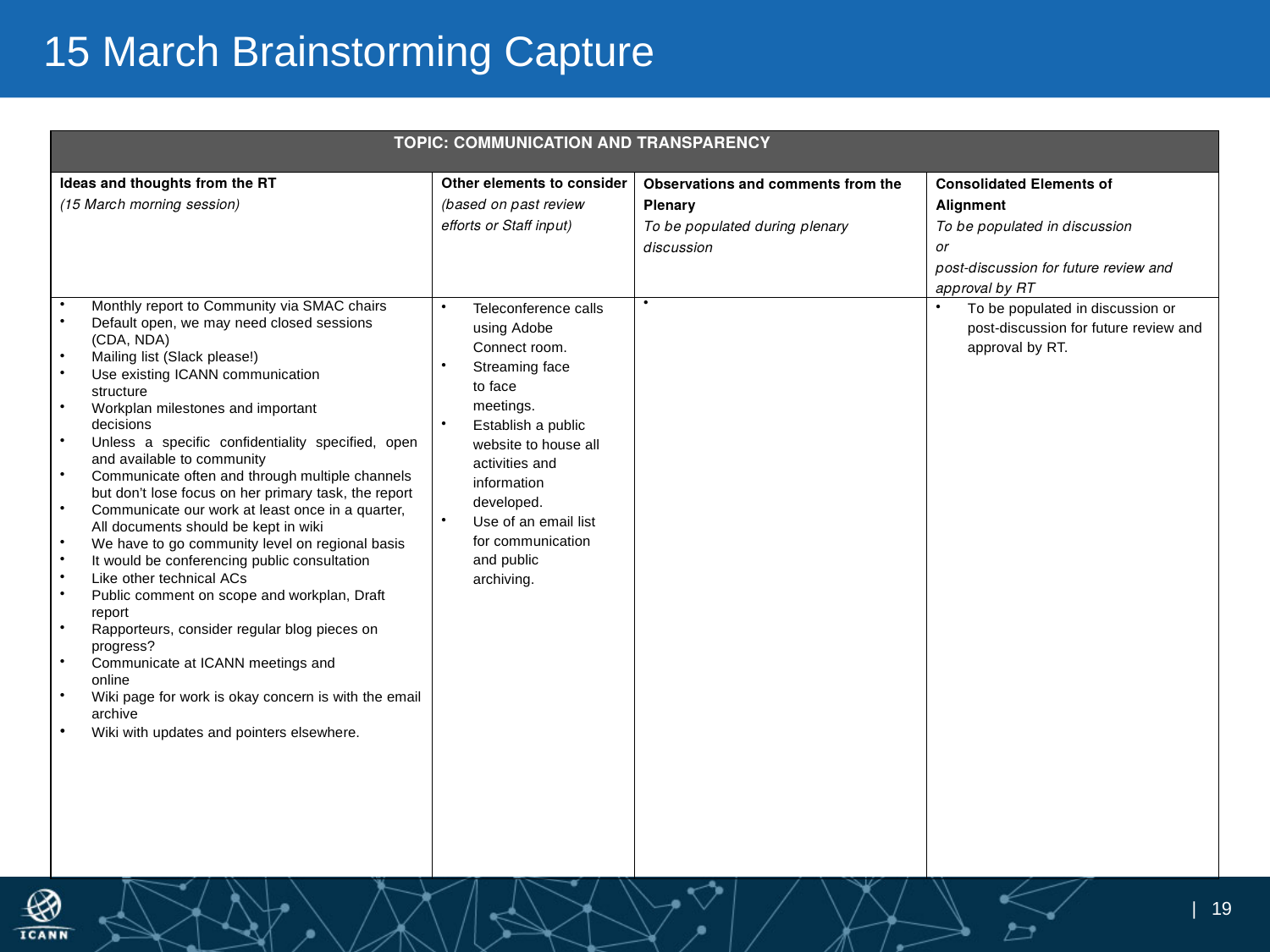

# 15 March Brainstorming Capture
| TOPIC: COMMUNICATION AND TRANSPARENCY |  |  |  |
| --- | --- | --- | --- |
| Ideas and thoughts from the RT (15 March morning session) | Other elements to consider (based on past review efforts or Staff input) | Observations and comments from the Plenary To be populated during plenary discussion | Consolidated Elements of Alignment To be populated in discussion or post-discussion for future review and approval by RT |
| Monthly report to Community via SMAC chairs Default open, we may need closed sessions (CDA, NDA) Mailing list (Slack please!) Use existing ICANN communication structure Workplan milestones and important decisions Unless a specific confidentiality specified, open and available to community Communicate often and through multiple channels but don’t lose focus on her primary task, the report Communicate our work at least once in a quarter, All documents should be kept in wiki We have to go community level on regional basis It would be conferencing public consultation Like other technical ACs Public comment on scope and workplan, Draft report Rapporteurs, consider regular blog pieces on progress? Communicate at ICANN meetings and online Wiki page for work is okay concern is with the email archive Wiki with updates and pointers elsewhere. | Teleconference calls using Adobe Connect room. Streaming face to face meetings. Establish a public website to house all activities and information developed. Use of an email list for communication and public archiving. | • | To be populated in discussion or post-discussion for future review and approval by RT. |